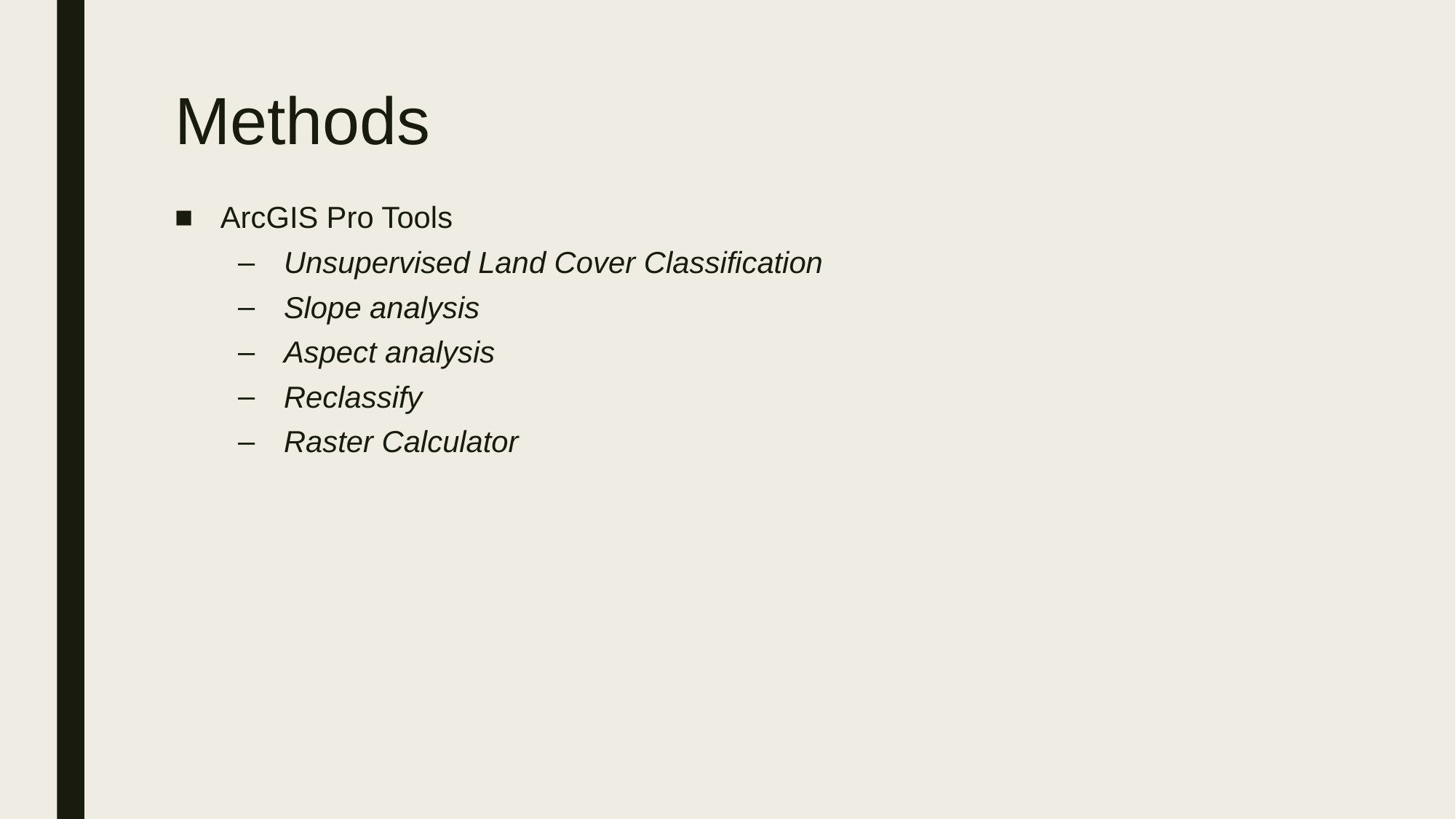

# Methods
ArcGIS Pro Tools
Unsupervised Land Cover Classification
Slope analysis
Aspect analysis
Reclassify
Raster Calculator